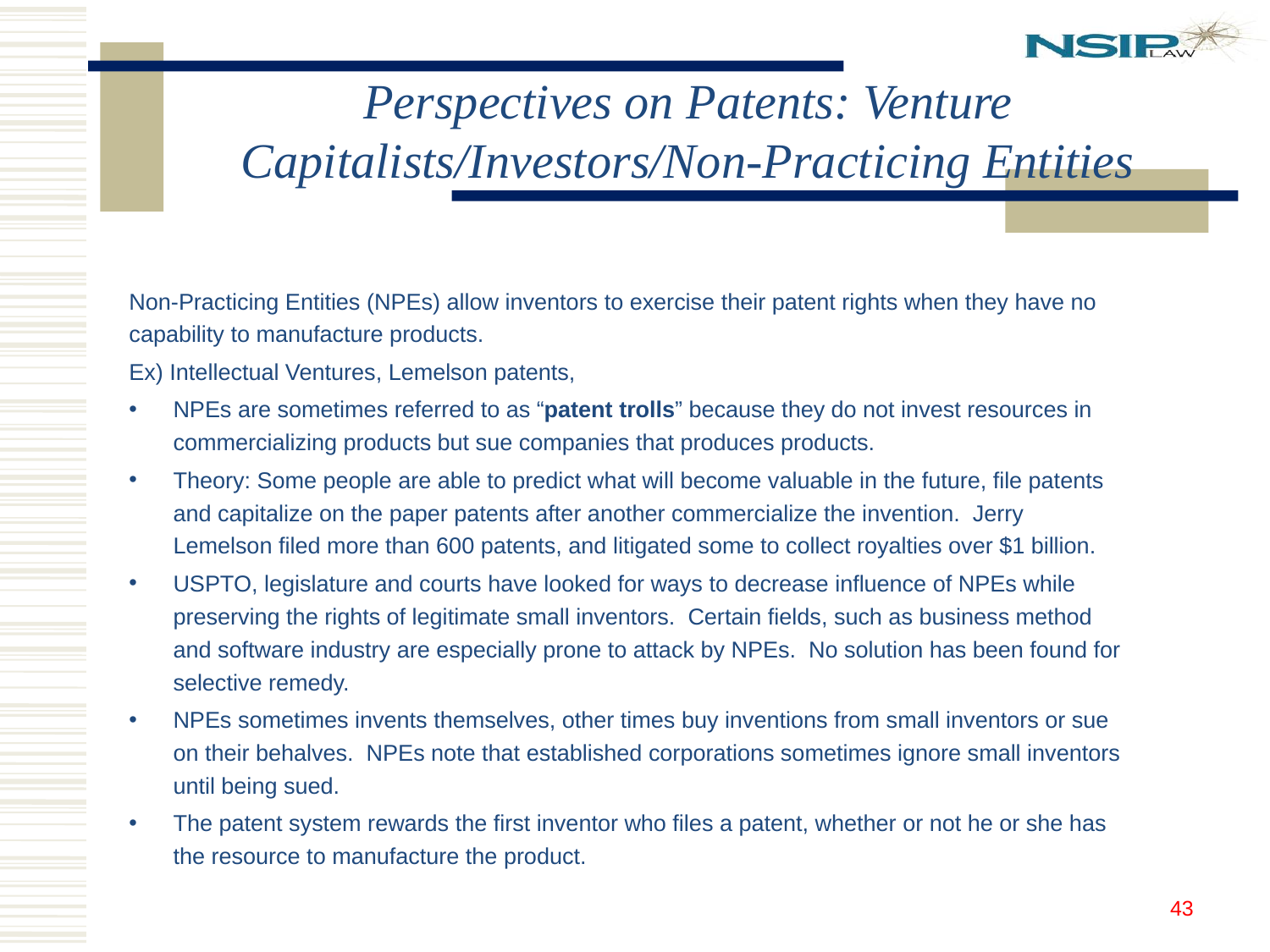

Perspectives on Patents: Venture Capitalists/Investors/Non-Practicing Entities
Non-Practicing Entities (NPEs) allow inventors to exercise their patent rights when they have no capability to manufacture products.
Ex) Intellectual Ventures, Lemelson patents,
NPEs are sometimes referred to as “patent trolls” because they do not invest resources in commercializing products but sue companies that produces products.
Theory: Some people are able to predict what will become valuable in the future, file patents and capitalize on the paper patents after another commercialize the invention.  Jerry Lemelson filed more than 600 patents, and litigated some to collect royalties over $1 billion.
USPTO, legislature and courts have looked for ways to decrease influence of NPEs while preserving the rights of legitimate small inventors.  Certain fields, such as business method and software industry are especially prone to attack by NPEs.  No solution has been found for selective remedy.
NPEs sometimes invents themselves, other times buy inventions from small inventors or sue on their behalves.  NPEs note that established corporations sometimes ignore small inventors until being sued.
The patent system rewards the first inventor who files a patent, whether or not he or she has the resource to manufacture the product.
43